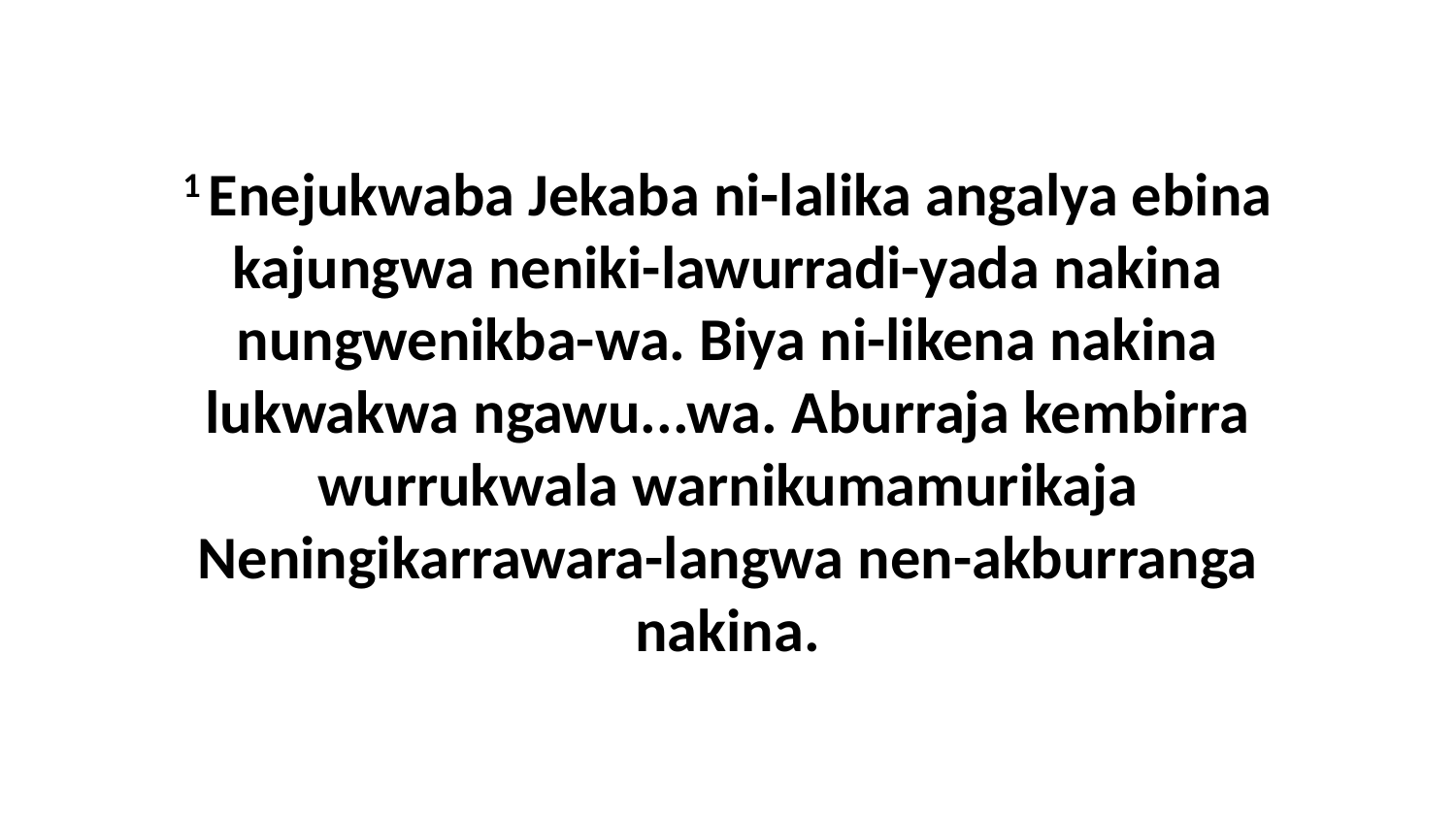

1 Enejukwaba Jekaba ni-lalika angalya ebina kajungwa neniki-lawurradi-yada nakina nungwenikba-wa. Biya ni-likena nakina lukwakwa ngawu...wa. Aburraja kembirra wurrukwala warnikumamurikaja Neningikarrawara-langwa nen-akburranga nakina.